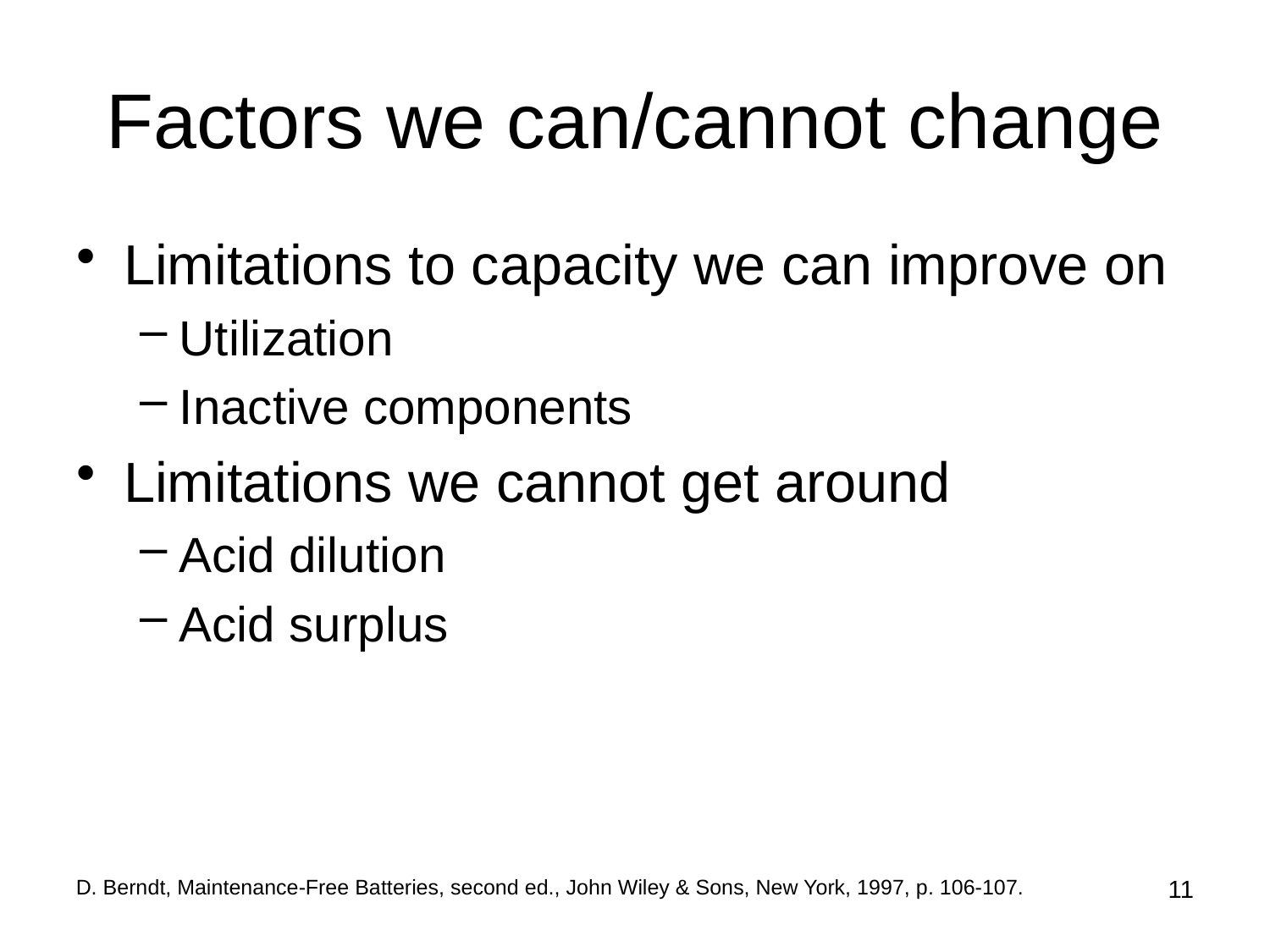

# Factors we can/cannot change
Limitations to capacity we can improve on
Utilization
Inactive components
Limitations we cannot get around
Acid dilution
Acid surplus

11
D. Berndt, Maintenance-Free Batteries, second ed., John Wiley & Sons, New York, 1997, p. 106-107.